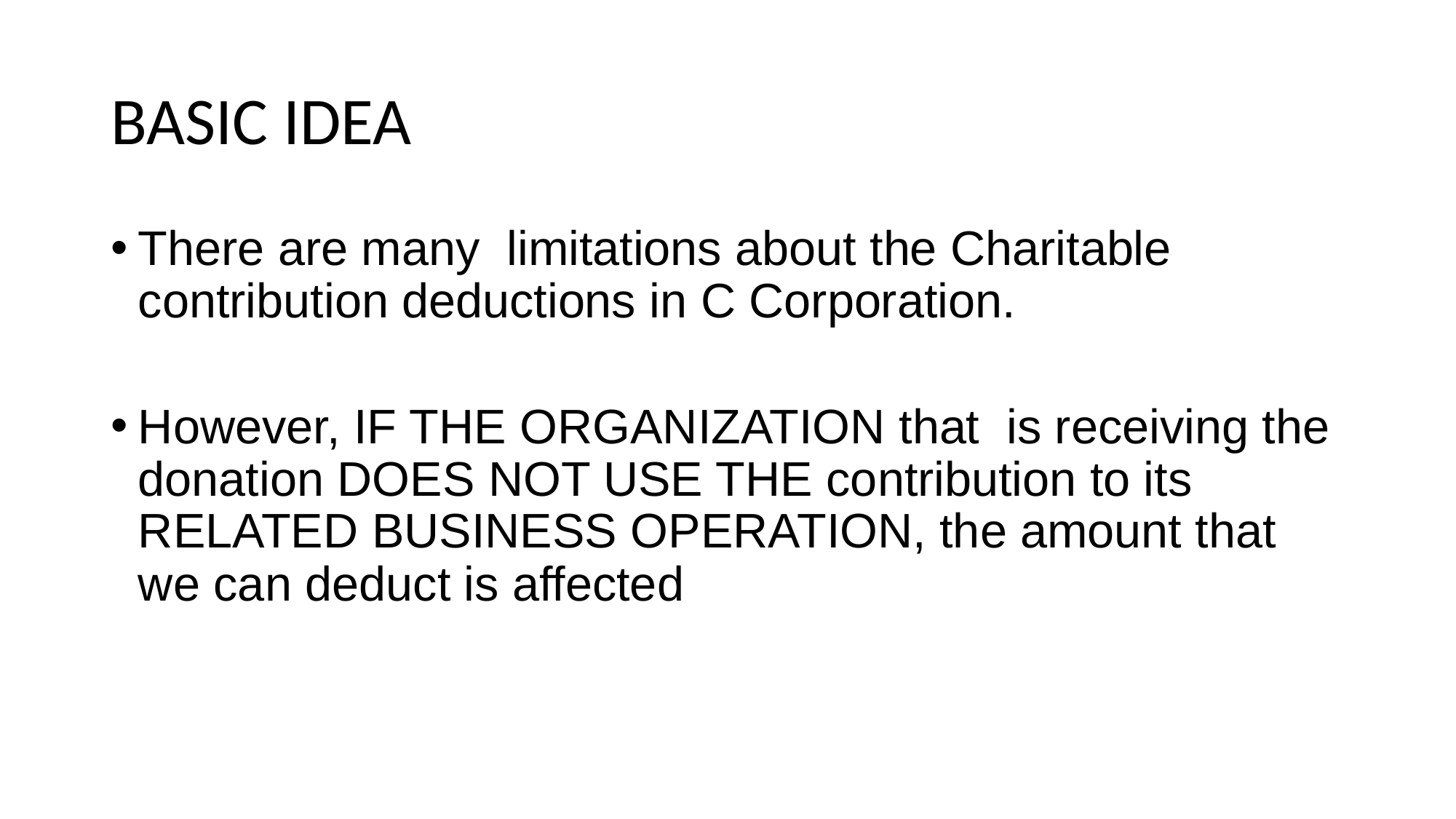

# BASIC IDEA
There are many  limitations about the Charitable contribution deductions in C Corporation.
However, IF THE ORGANIZATION that  is receiving the donation DOES NOT USE THE contribution to its RELATED BUSINESS OPERATION, the amount that we can deduct is affected